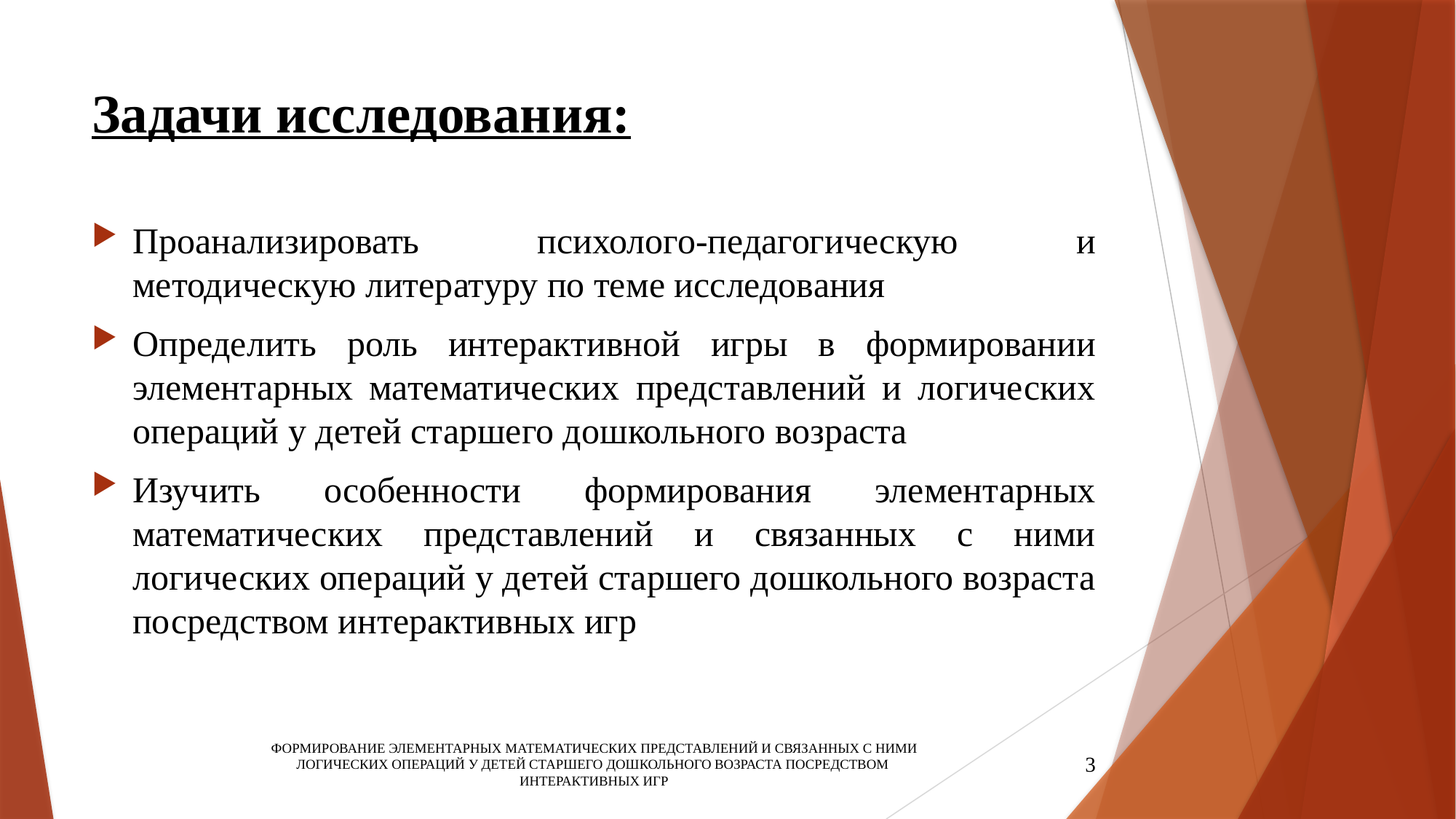

# Задачи исследования:
Проанализировать психолого-педагогическую и методическую литературу по теме исследования
Определить роль интерактивной игры в формировании элементарных математических представлений и логических операций у детей старшего дошкольного возраста
Изучить особенности формирования элементарных математических представлений и связанных с ними логических операций у детей старшего дошкольного возраста посредством интерактивных игр

3
ФОРМИРОВАНИЕ ЭЛЕМЕНТАРНЫХ МАТЕМАТИЧЕСКИХ ПРЕДСТАВЛЕНИЙ И СВЯЗАННЫХ С НИМИ ЛОГИЧЕСКИХ ОПЕРАЦИЙ У ДЕТЕЙ СТАРШЕГО ДОШКОЛЬНОГО ВОЗРАСТА ПОСРЕДСТВОМ
ИНТЕРАКТИВНЫХ ИГР